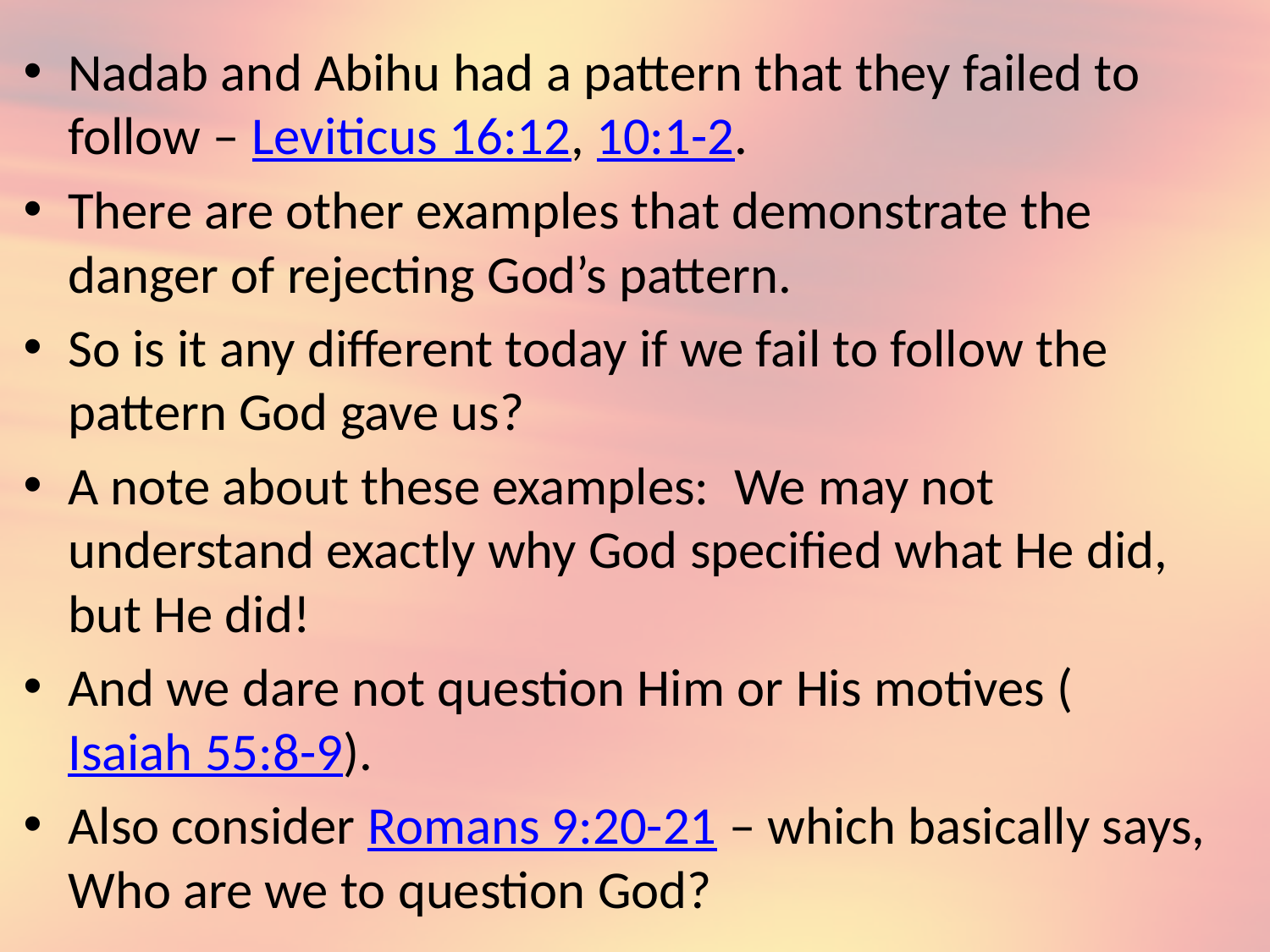

Nadab and Abihu had a pattern that they failed to follow – Leviticus 16:12, 10:1-2.
There are other examples that demonstrate the danger of rejecting God’s pattern.
So is it any different today if we fail to follow the pattern God gave us?
A note about these examples:  We may not understand exactly why God specified what He did, but He did!
And we dare not question Him or His motives (Isaiah 55:8-9).
Also consider Romans 9:20-21 – which basically says, Who are we to question God?